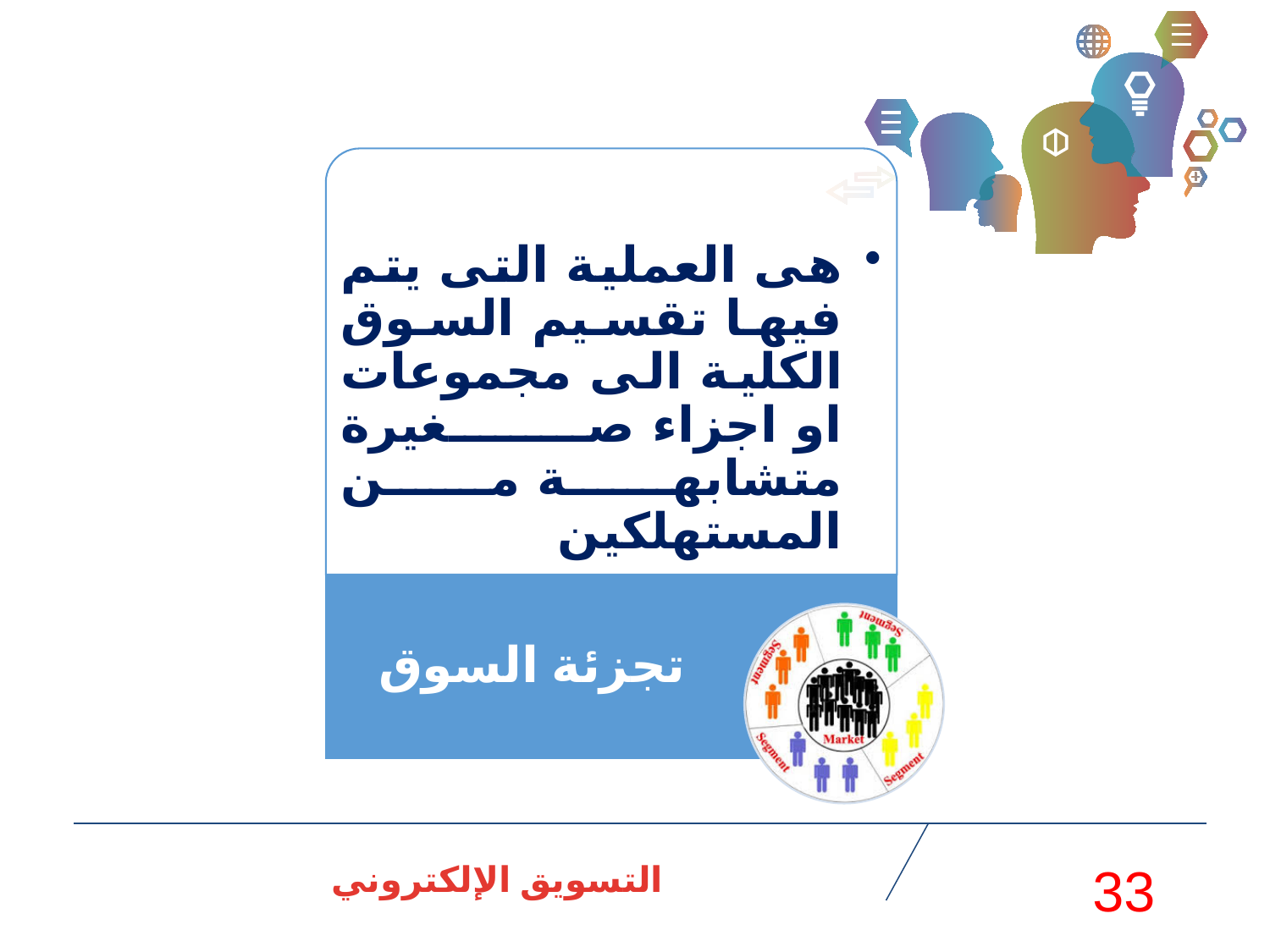

هى العملية التى يتم فيها تقسيم السوق الكلية الى مجموعات او اجزاء صغيرة متشابهة من المستهلكين
تجزئة السوق
التسويق الإلكتروني
33